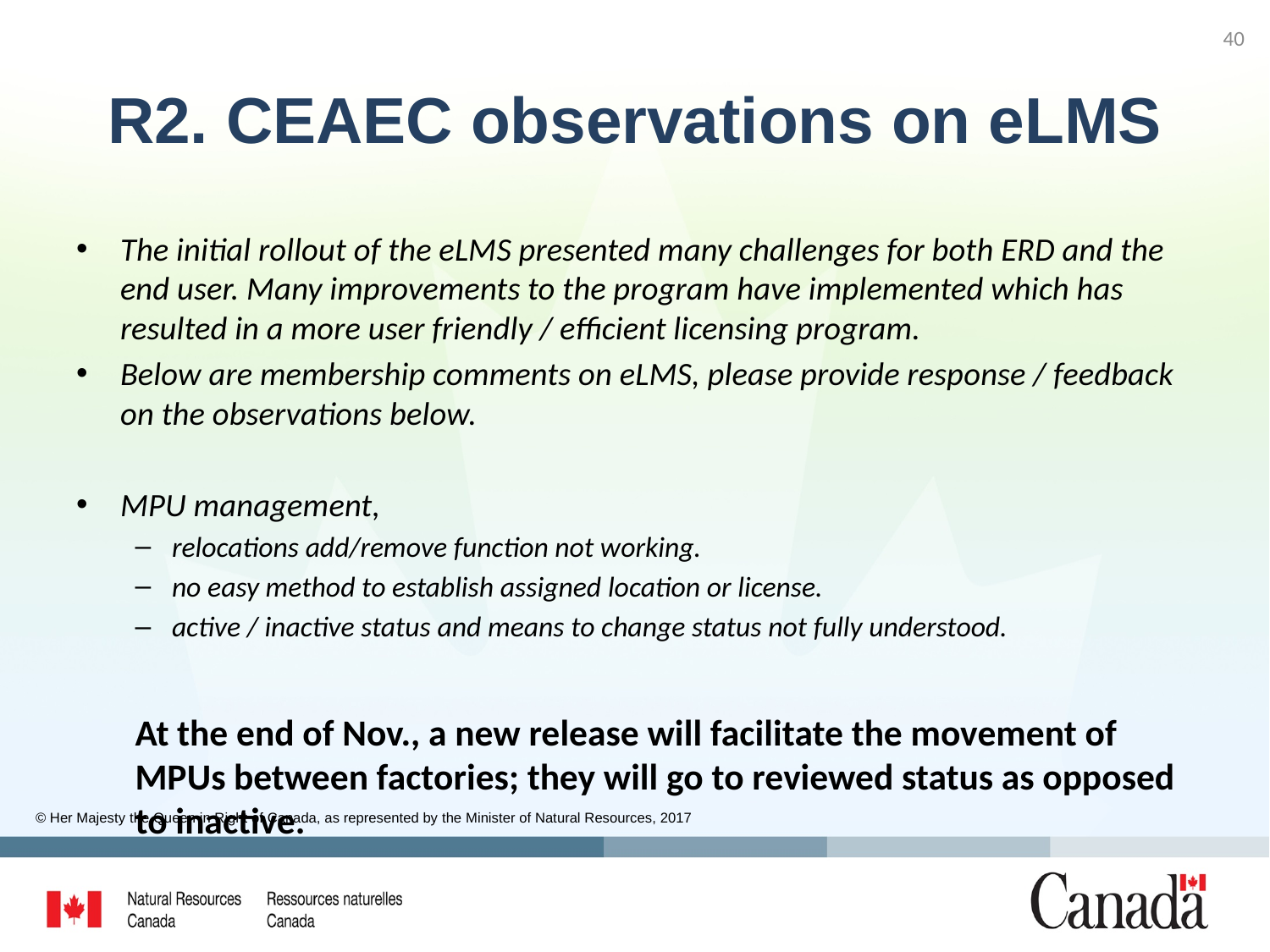

40
# R2. CEAEC observations on eLMS
The initial rollout of the eLMS presented many challenges for both ERD and the end user. Many improvements to the program have implemented which has resulted in a more user friendly / efficient licensing program.
Below are membership comments on eLMS, please provide response / feedback on the observations below.

MPU management,
relocations add/remove function not working.
no easy method to establish assigned location or license.
active / inactive status and means to change status not fully understood.

At the end of Nov., a new release will facilitate the movement of MPUs between factories; they will go to reviewed status as opposed to inactive.